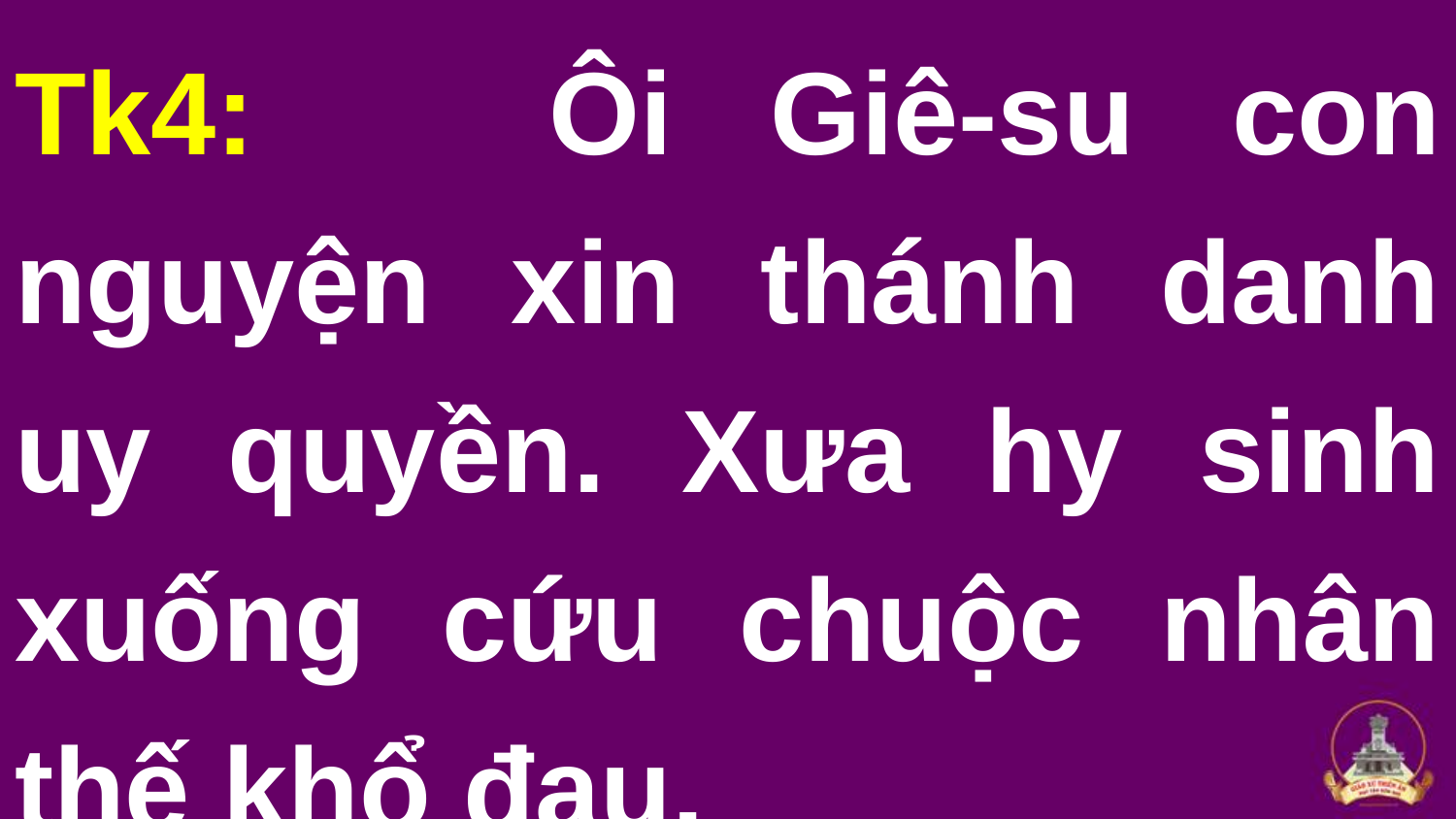

Tk4:   Ôi Giê-su con nguyện xin thánh danh uy quyền. Xưa hy sinh xuống cứu chuộc nhân thế khổ đau.